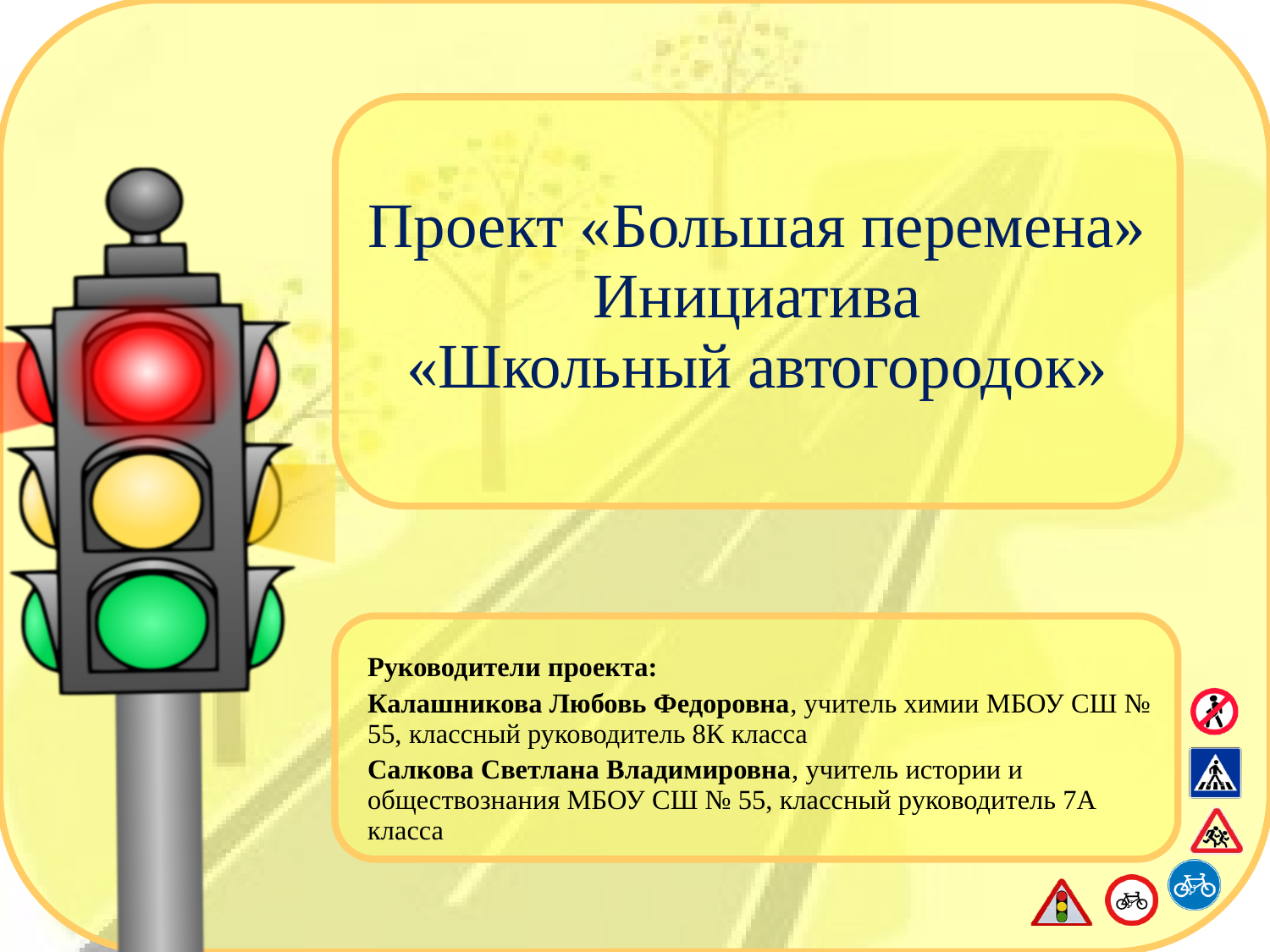

# Проект «Большая перемена» Инициатива «Школьный автогородок»
Руководители проекта:
Калашникова Любовь Федоровна, учитель химии МБОУ СШ № 55, классный руководитель 8К класса
Салкова Светлана Владимировна, учитель истории и обществознания МБОУ СШ № 55, классный руководитель 7А класса